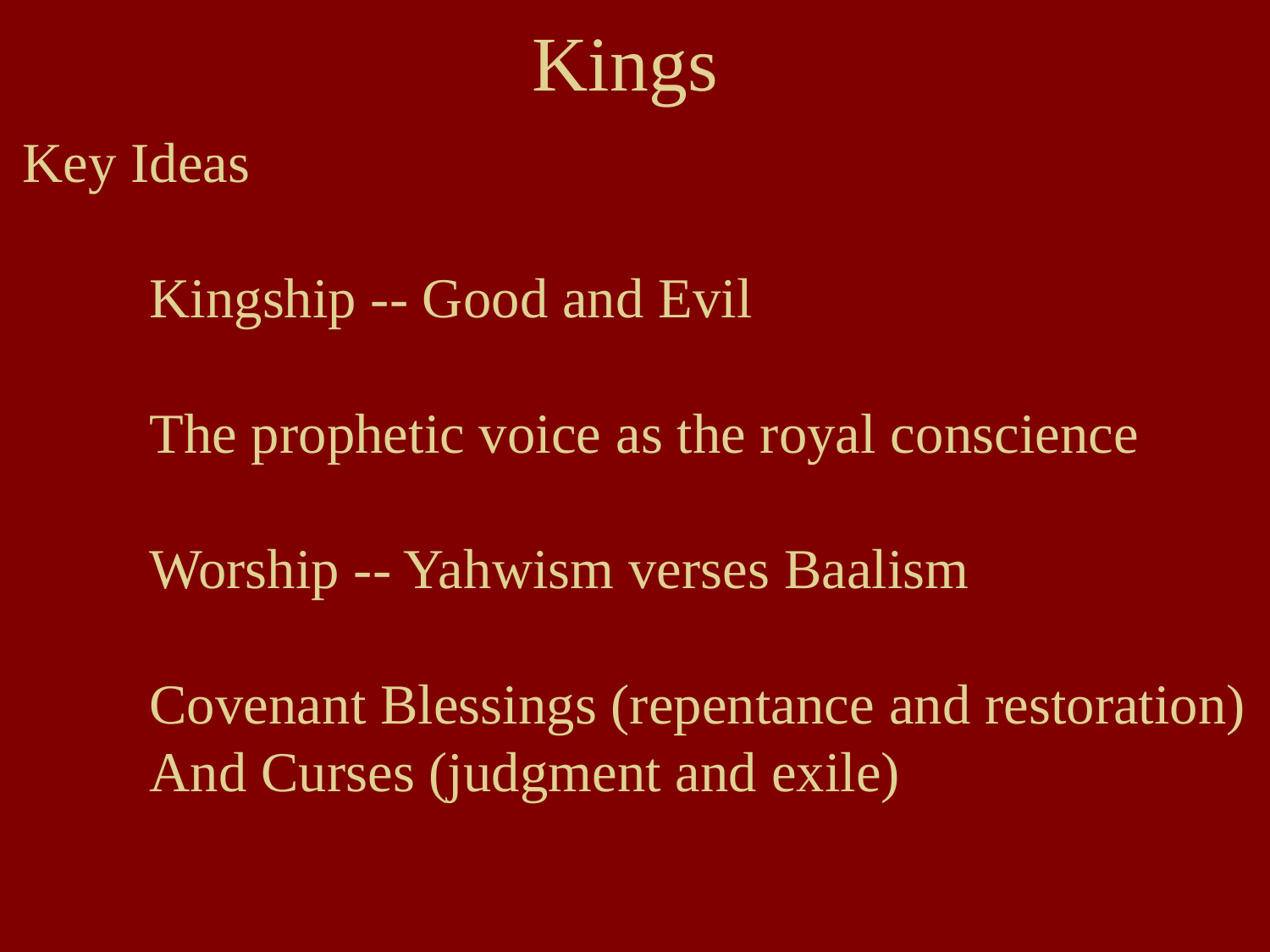

# Kings
Key Ideas

	Kingship -- Good and Evil

	The prophetic voice as the royal conscience

	Worship -- Yahwism verses Baalism

	Covenant Blessings (repentance and restoration)
	And Curses (judgment and exile)